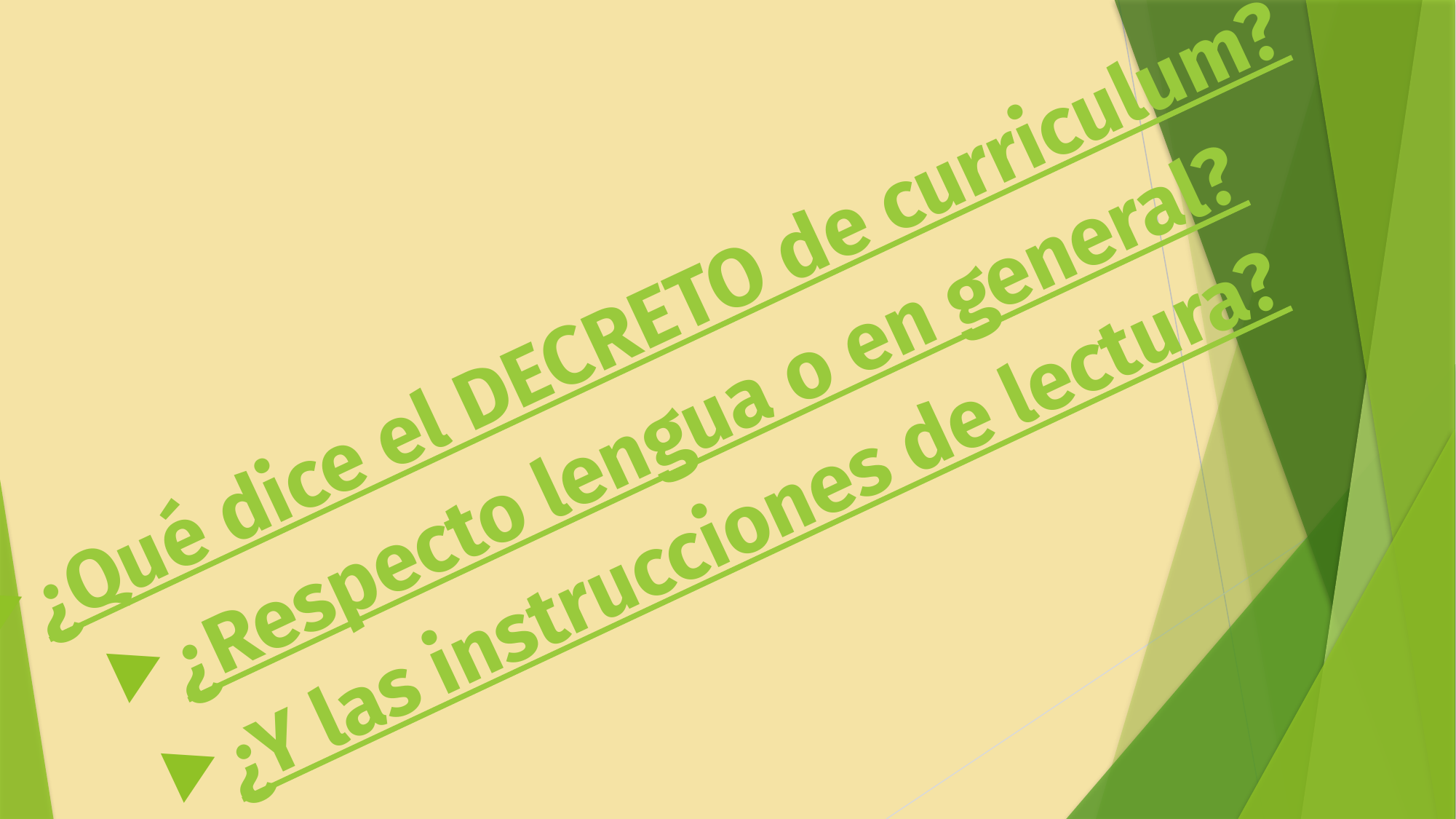

#
¿Qué dice el DECRETO de curriculum?
¿Respecto lengua o en general?
¿Y las instrucciones de lectura?